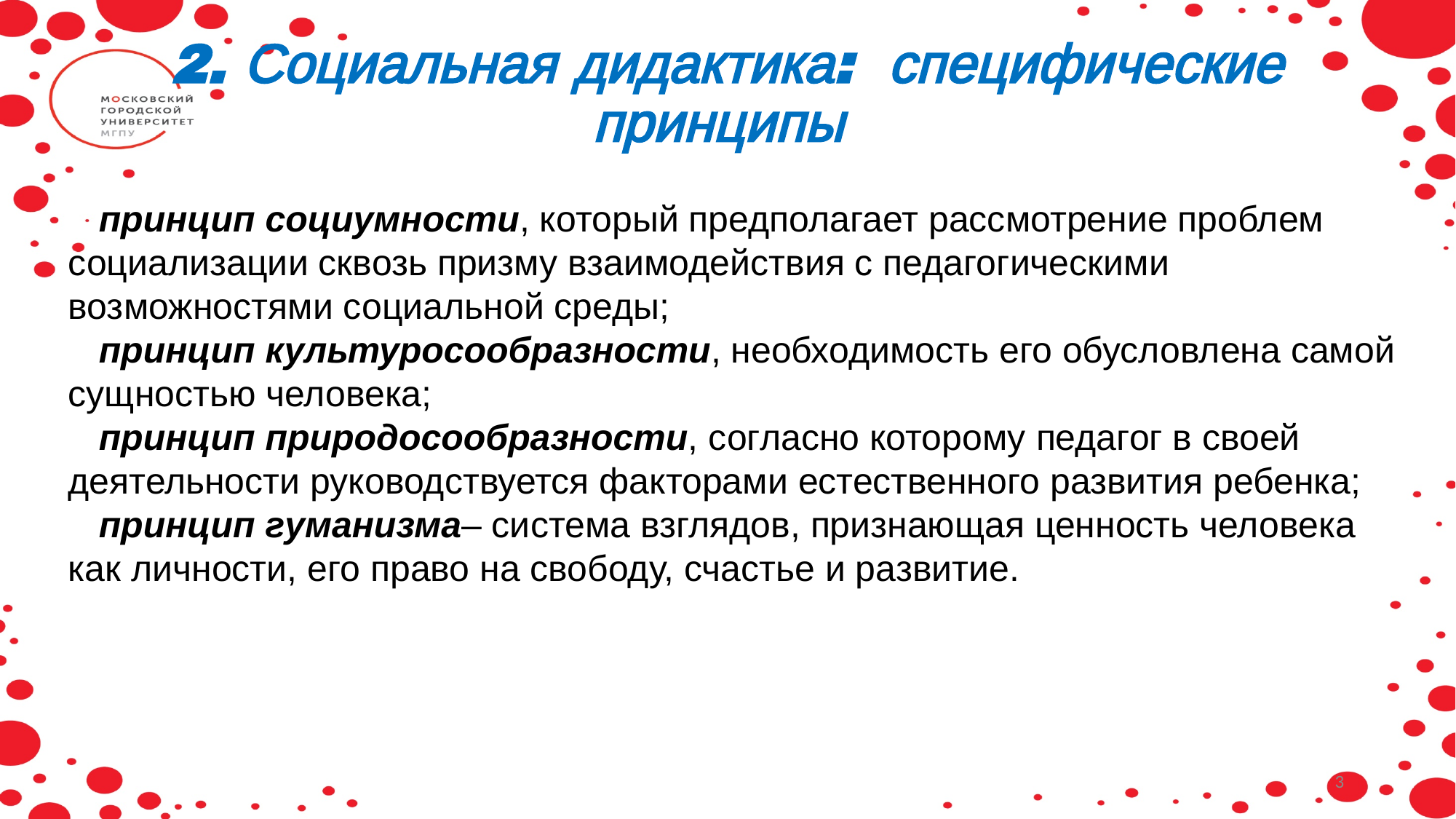

2. Социальная дидактика:  специфические принципы

   принцип социумности, который предполагает рассмотрение проблем социализации сквозь призму взаимодействия с педагогическими возможностями социальной среды;
   принцип культуросообразности, необходимость его обусловлена самой сущностью человека;
   принцип природосообразности, согласно которому педагог в своей деятельности руководствуется факторами естественного развития ребенка;
   принцип гуманизма– система взглядов, признающая ценность человека как личности, его право на свободу, счастье и развитие.

3